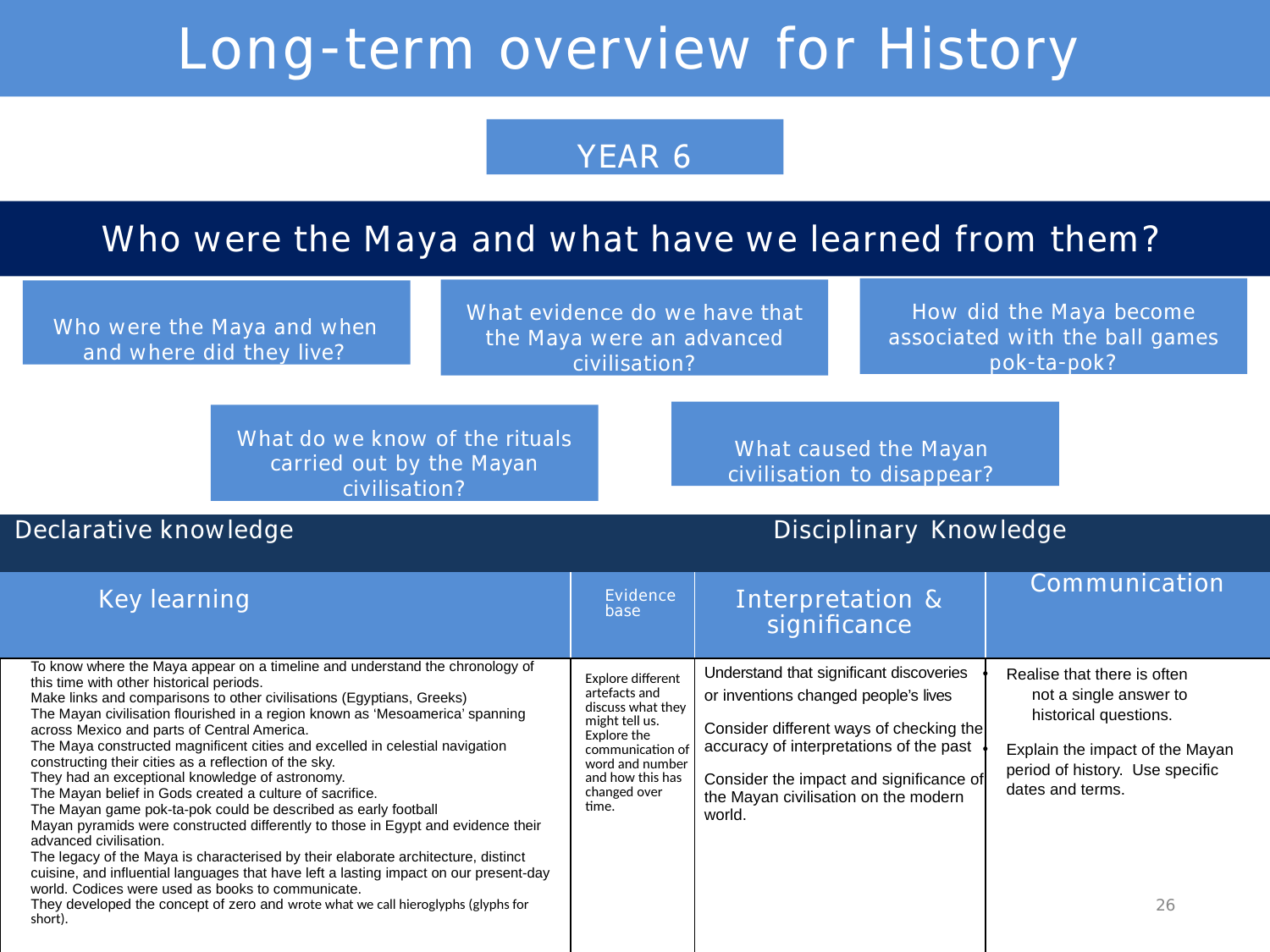

# Long-term overview for History
YEAR 6

Who were the Maya and what have we learned from them?
How did the Maya become associated with the ball games pok-ta-pok?
What evidence do we have that the Maya were an advanced civilisation?

Who were the Maya and when and where did they live?

What caused the Mayan civilisation to disappear?
What do we know of the rituals carried out by the Mayan civilisation?
| Declarative knowledge | Disciplinary Knowledge |  |  |
| --- | --- | --- | --- |
| Key learning | Evidence base | Interpretation & significance | Communication |
| To know where the Maya appear on a timeline and understand the chronology of this time with other historical periods. Make links and comparisons to other civilisations (Egyptians, Greeks) The Mayan civilisation flourished in a region known as ‘Mesoamerica’ spanning across Mexico and parts of Central America. The Maya constructed magnificent cities and excelled in celestial navigation constructing their cities as a reflection of the sky. They had an exceptional knowledge of astronomy. The Mayan belief in Gods created a culture of sacrifice. The Mayan game pok-ta-pok could be described as early football Mayan pyramids were constructed differently to those in Egypt and evidence their advanced civilisation. The legacy of the Maya is characterised by their elaborate architecture, distinct cuisine, and influential languages that have left a lasting impact on our present-day world. Codices were used as books to communicate. They developed the concept of zero and wrote what we call hieroglyphs (glyphs for short). | Explore different artefacts and discuss what they might tell us. Explore the communication of word and number and how this has changed over time. | Understand that significant discoveries or inventions changed people’s lives Consider different ways of checking the accuracy of interpretations of the past Consider the impact and significance of the Mayan civilisation on the modern world. |  |
Realise that there is often 	not a single answer to 	historical questions.
Explain the impact of the Mayan period of history.  Use specific dates and terms.

26